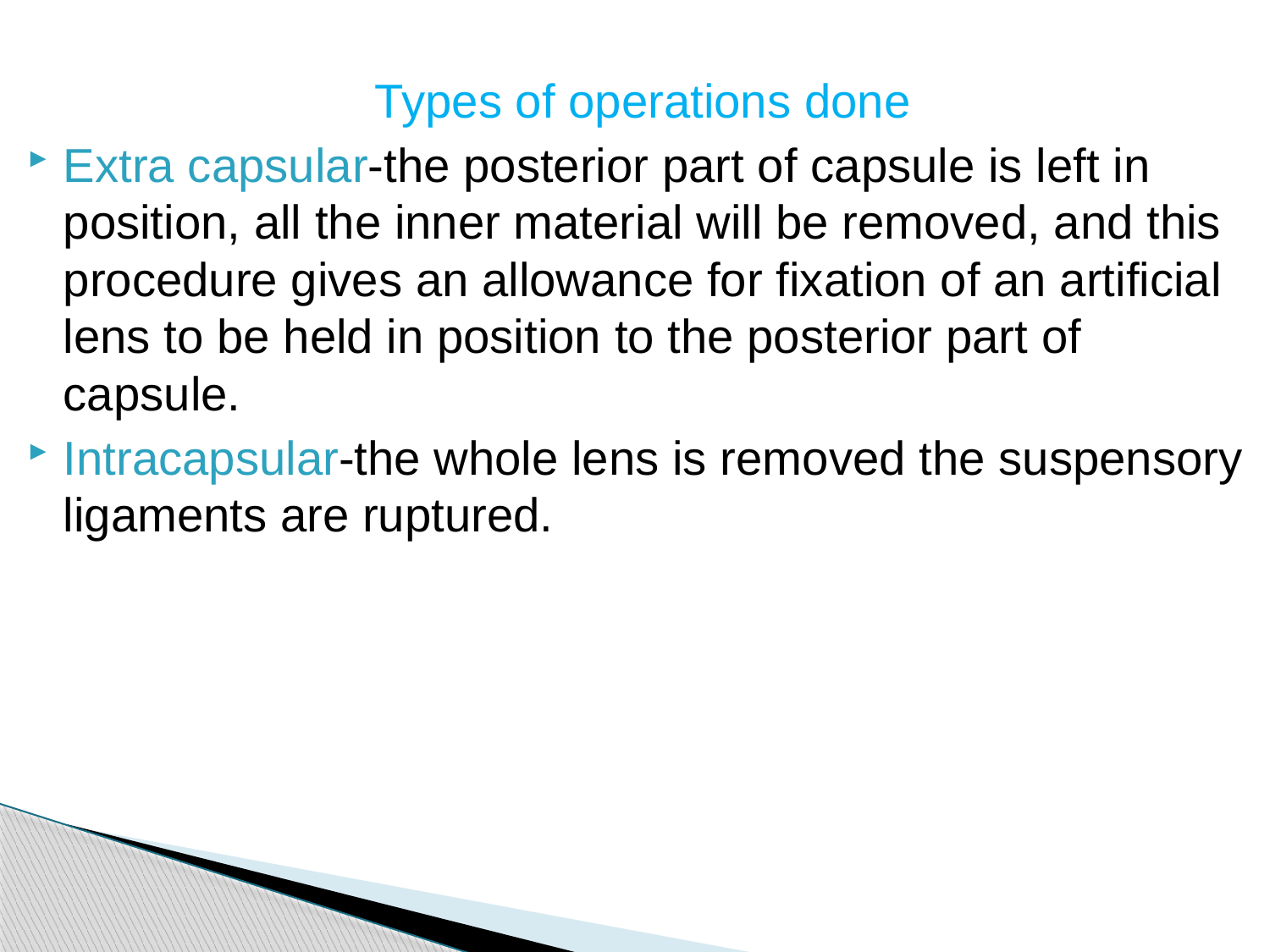

Types of operations done
Extra capsular-the posterior part of capsule is left in position, all the inner material will be removed, and this procedure gives an allowance for fixation of an artificial lens to be held in position to the posterior part of capsule.
Intracapsular-the whole lens is removed the suspensory ligaments are ruptured.